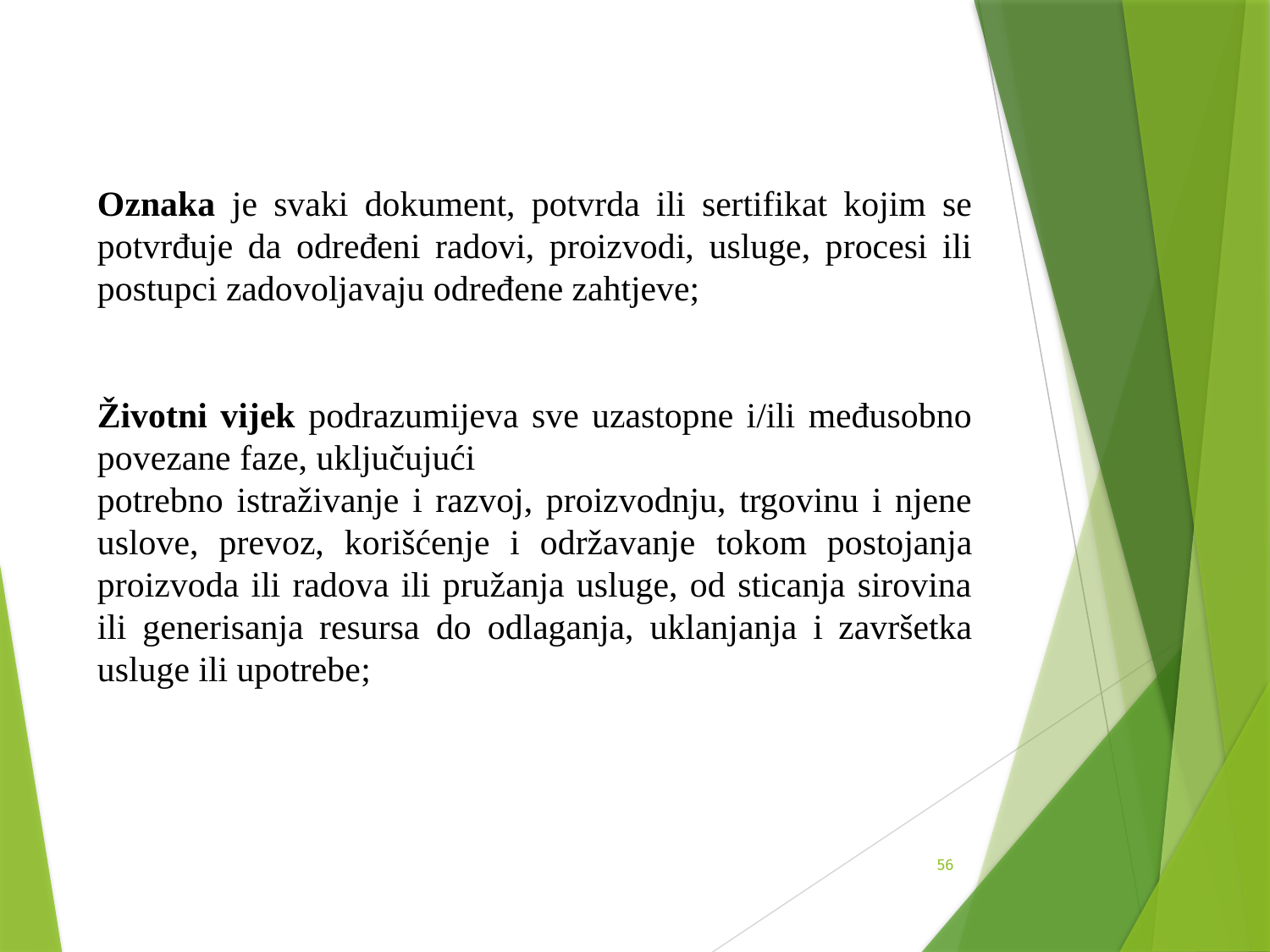

Oznaka je svaki dokument, potvrda ili sertifikat kojim se potvrđuje da određeni radovi, proizvodi, usluge, procesi ili postupci zadovoljavaju određene zahtjeve;

Životni vijek podrazumijeva sve uzastopne i/ili međusobno povezane faze, uključujući
potrebno istraživanje i razvoj, proizvodnju, trgovinu i njene uslove, prevoz, korišćenje i održavanje tokom postojanja proizvoda ili radova ili pružanja usluge, od sticanja sirovina ili generisanja resursa do odlaganja, uklanjanja i završetka usluge ili upotrebe;

56